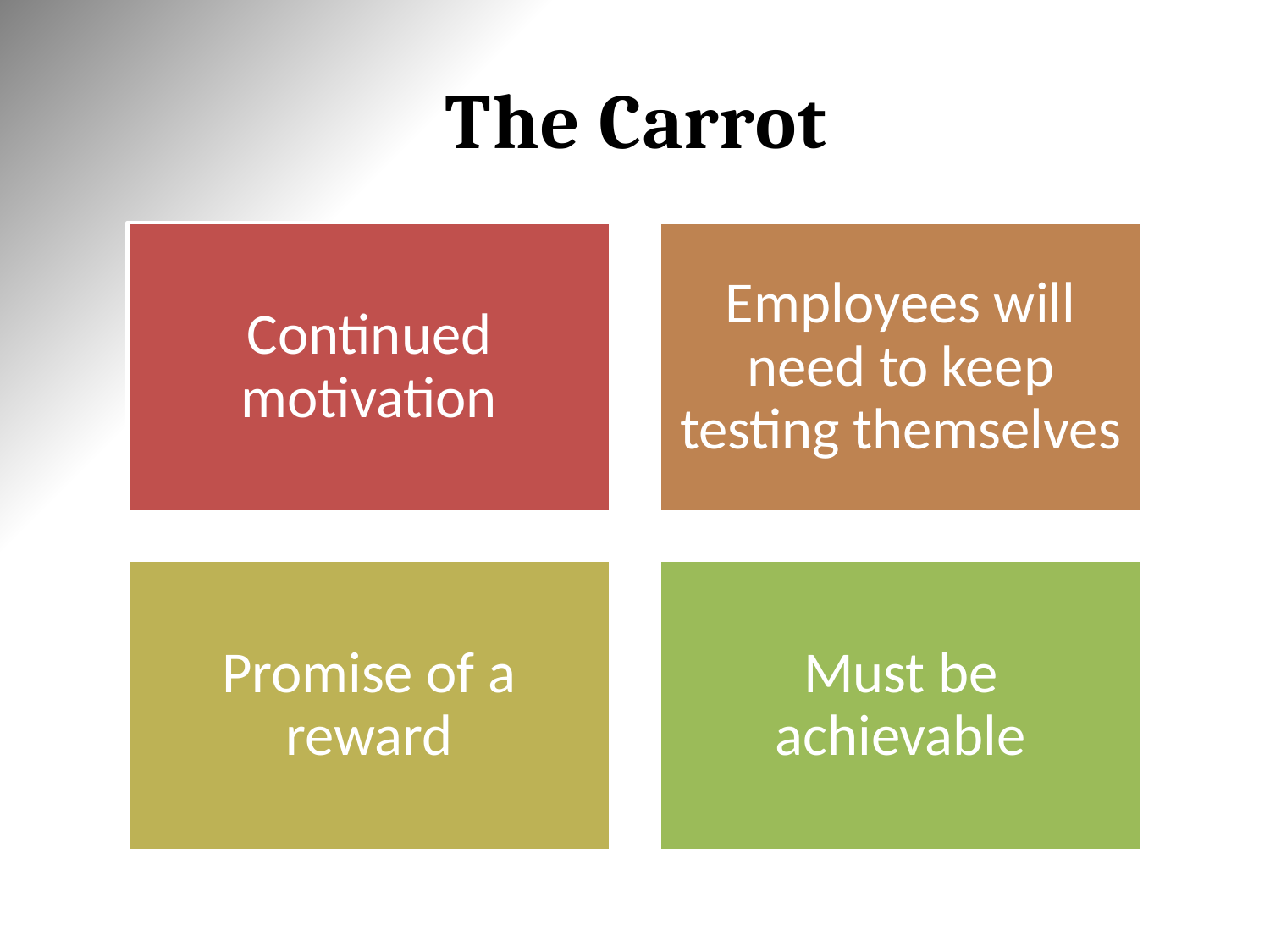

# The Carrot
Continued motivation
Employees will need to keep testing themselves
Promise of a reward
Must be achievable